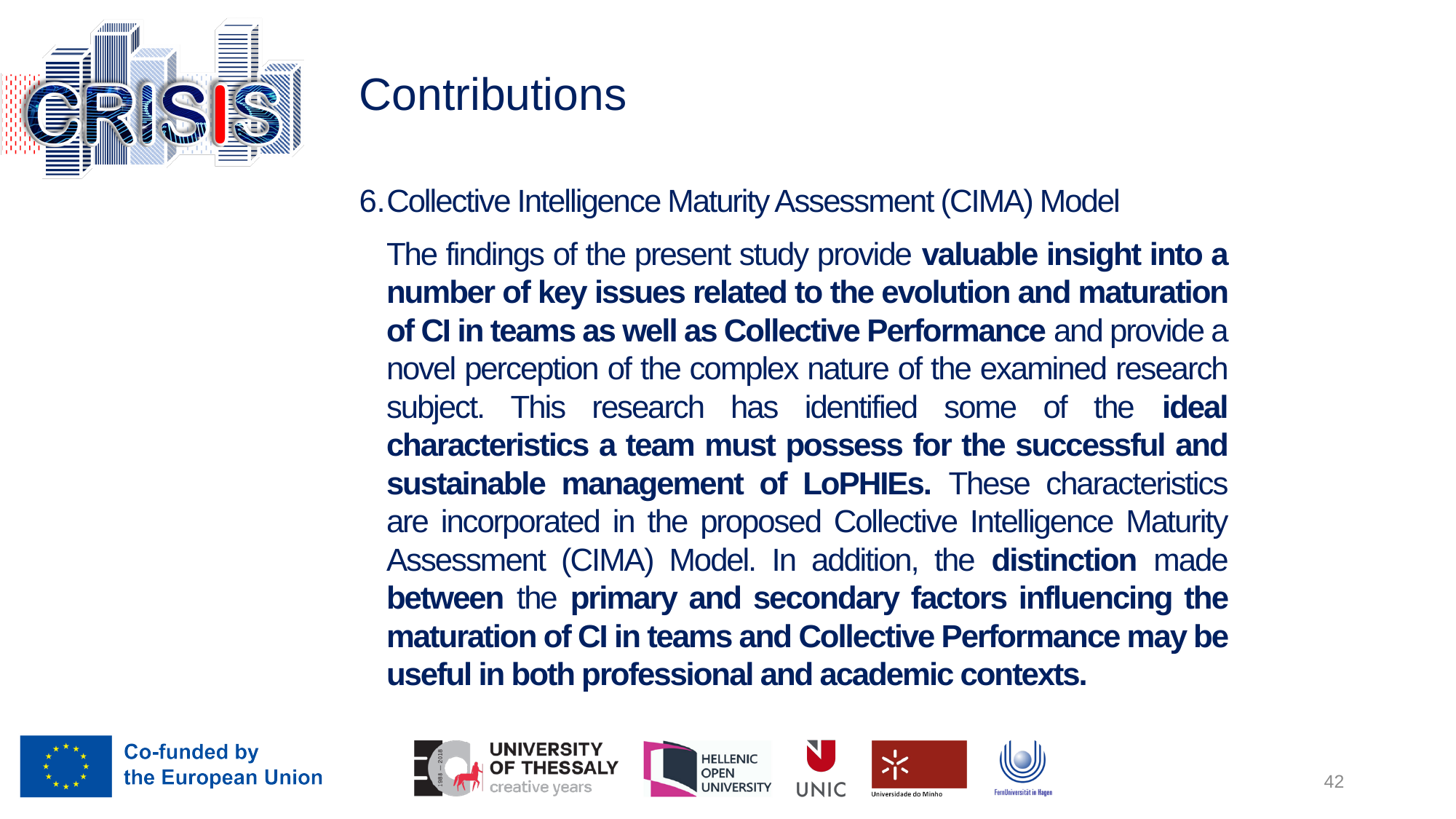

# Contributions
Collective Intelligence Maturity Assessment (CIMA) Model
The findings of the present study provide valuable insight into a number of key issues related to the evolution and maturation of CI in teams as well as Collective Performance and provide a novel perception of the complex nature of the examined research subject. This research has identified some of the ideal characteristics a team must possess for the successful and sustainable management of LoPHIEs. These characteristics are incorporated in the proposed Collective Intelligence Maturity Assessment (CIMA) Model. In addition, the distinction made between the primary and secondary factors influencing the maturation of CI in teams and Collective Performance may be useful in both professional and academic contexts.

42